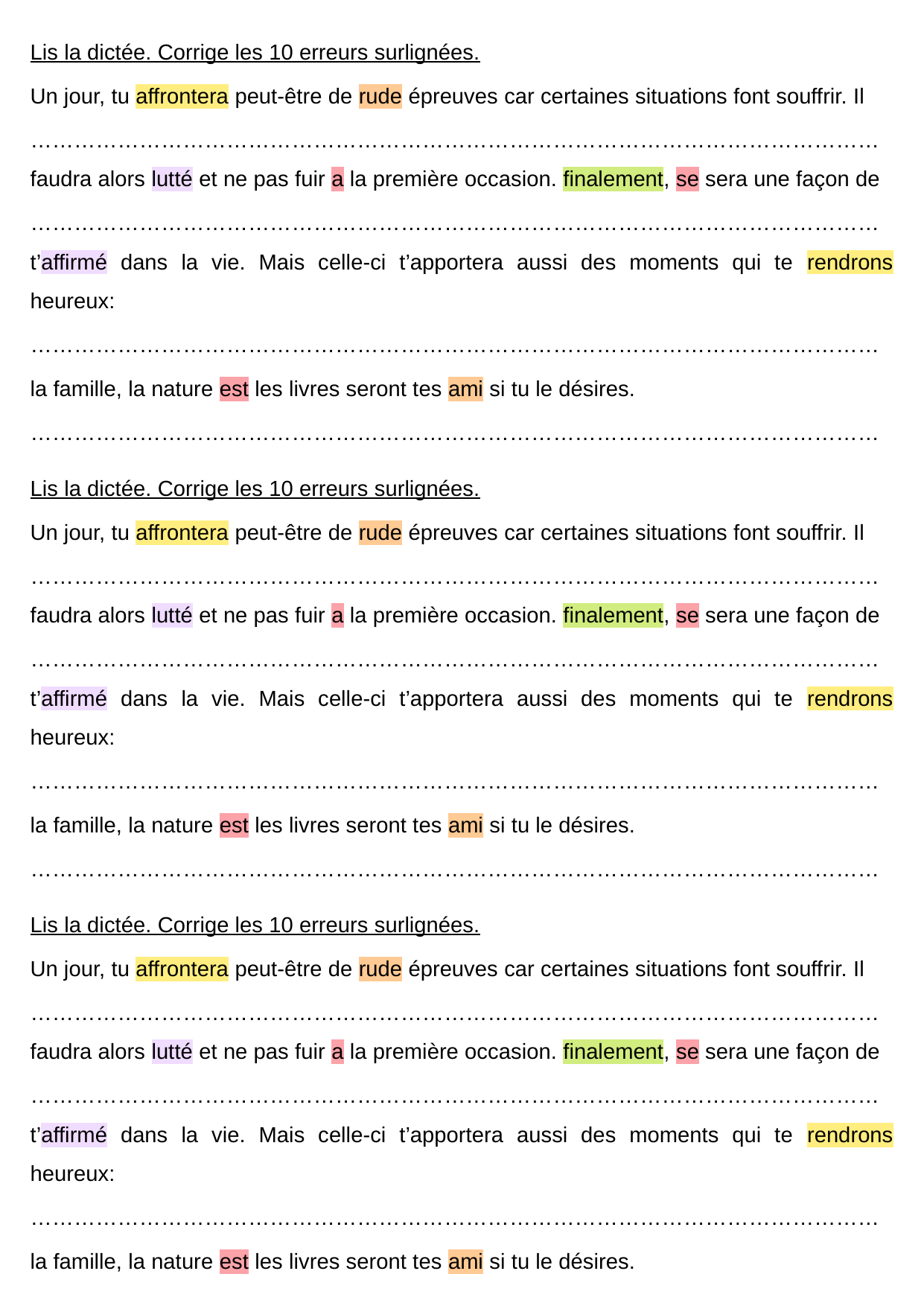

Lis la dictée. Corrige les 10 erreurs surlignées.
Un jour, tu affrontera peut-être de rude épreuves car certaines situations font souffrir. Il
……………………………………………………………………………………………………… faudra alors lutté et ne pas fuir a la première occasion. finalement, se sera une façon de
……………………………………………………………………………………………………… t’affirmé dans la vie. Mais celle-ci t’apportera aussi des moments qui te rendrons heureux:
………………………………………………………………………………………………………
la famille, la nature est les livres seront tes ami si tu le désires.
………………………………………………………………………………………………………
Lis la dictée. Corrige les 10 erreurs surlignées.
Un jour, tu affrontera peut-être de rude épreuves car certaines situations font souffrir. Il
……………………………………………………………………………………………………… faudra alors lutté et ne pas fuir a la première occasion. finalement, se sera une façon de
……………………………………………………………………………………………………… t’affirmé dans la vie. Mais celle-ci t’apportera aussi des moments qui te rendrons heureux:
………………………………………………………………………………………………………
la famille, la nature est les livres seront tes ami si tu le désires.
………………………………………………………………………………………………………
Lis la dictée. Corrige les 10 erreurs surlignées.
Un jour, tu affrontera peut-être de rude épreuves car certaines situations font souffrir. Il
……………………………………………………………………………………………………… faudra alors lutté et ne pas fuir a la première occasion. finalement, se sera une façon de
……………………………………………………………………………………………………… t’affirmé dans la vie. Mais celle-ci t’apportera aussi des moments qui te rendrons heureux:
………………………………………………………………………………………………………
la famille, la nature est les livres seront tes ami si tu le désires.
………………………………………………………………………………………………………